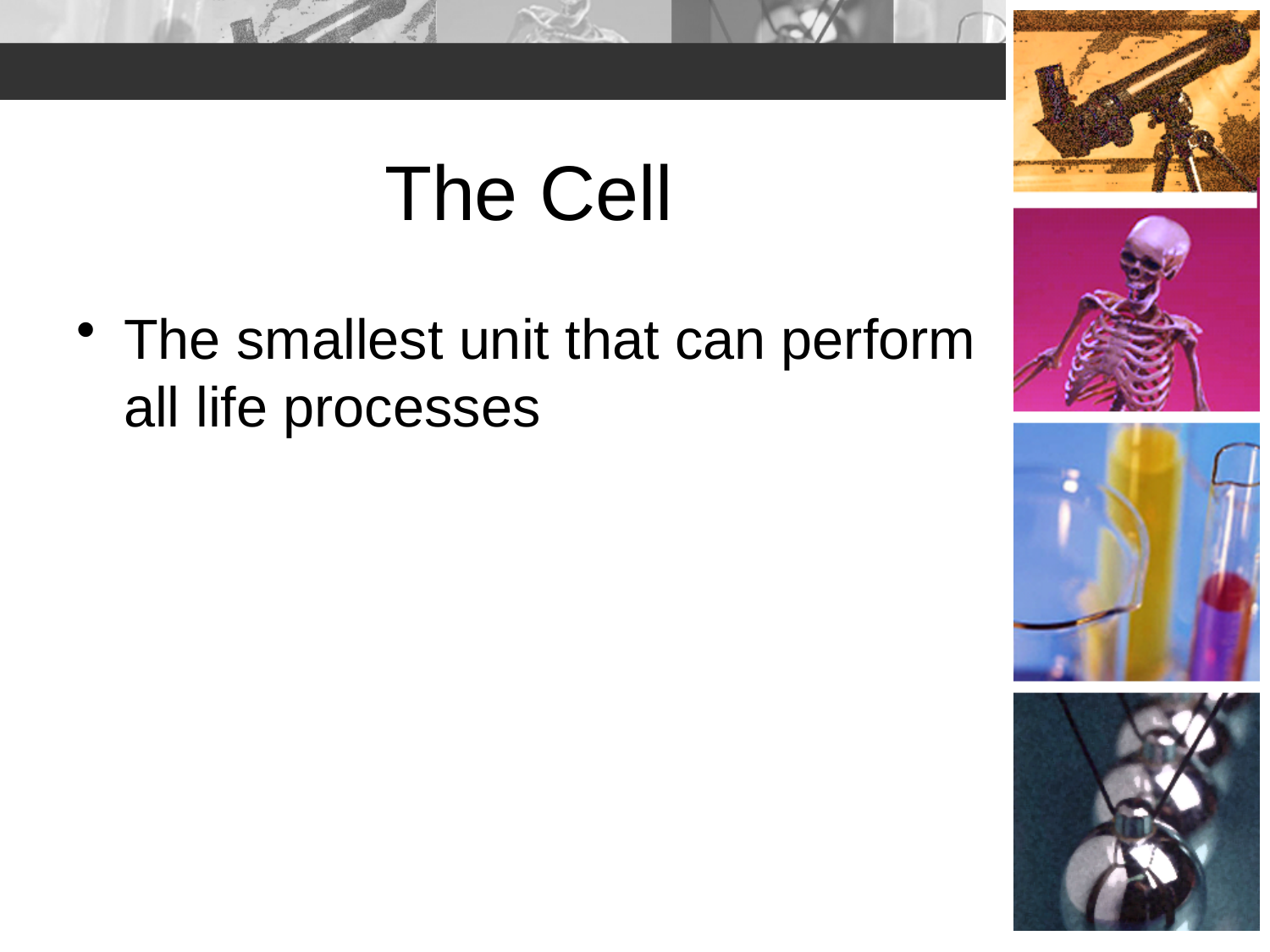

# The Cell
The smallest unit that can perform all life processes